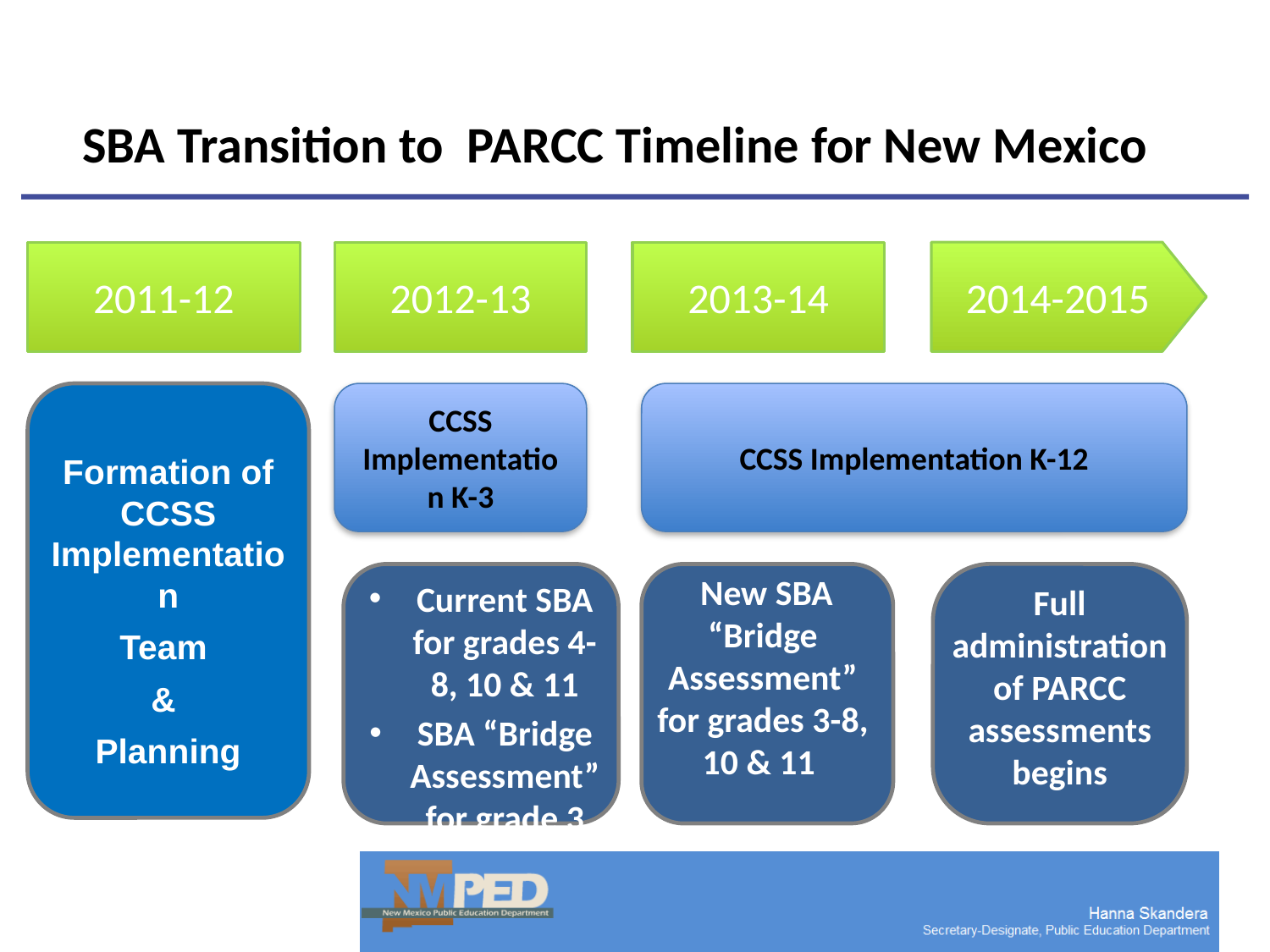

# SBA Transition to  PARCC Timeline for New Mexico
2011-12
2012-13
2013-14

2014-2015

Formation of CCSS Implementation
Team
&
Planning

Current SBA for grades 4-8, 10 & 11
SBA “Bridge Assessment” for grade 3

Full administration of PARCC assessments begins

CCSS Implementation K-3
CCSS Implementation K-12
 New SBA “Bridge Assessment” for grades 3-8, 10 & 11